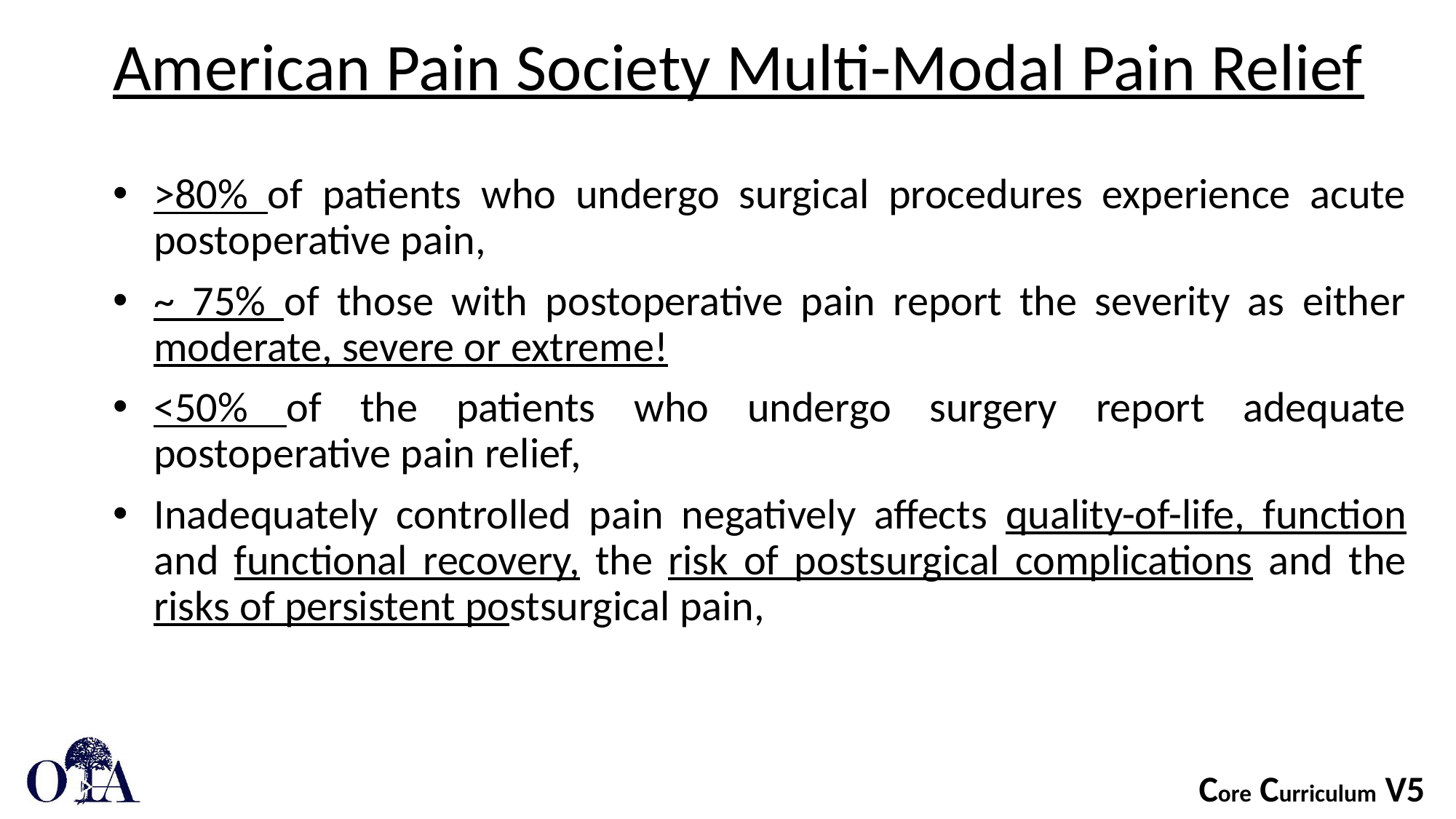

# American Pain Society Multi-Modal Pain Relief
>80% of patients who undergo surgical procedures experience acute postoperative pain,
~ 75% of those with postoperative pain report the severity as either moderate, severe or extreme!
<50% of the patients who undergo surgery report adequate postoperative pain relief,
Inadequately controlled pain negatively affects quality-of-life, function and functional recovery, the risk of postsurgical complications and the risks of persistent postsurgical pain,